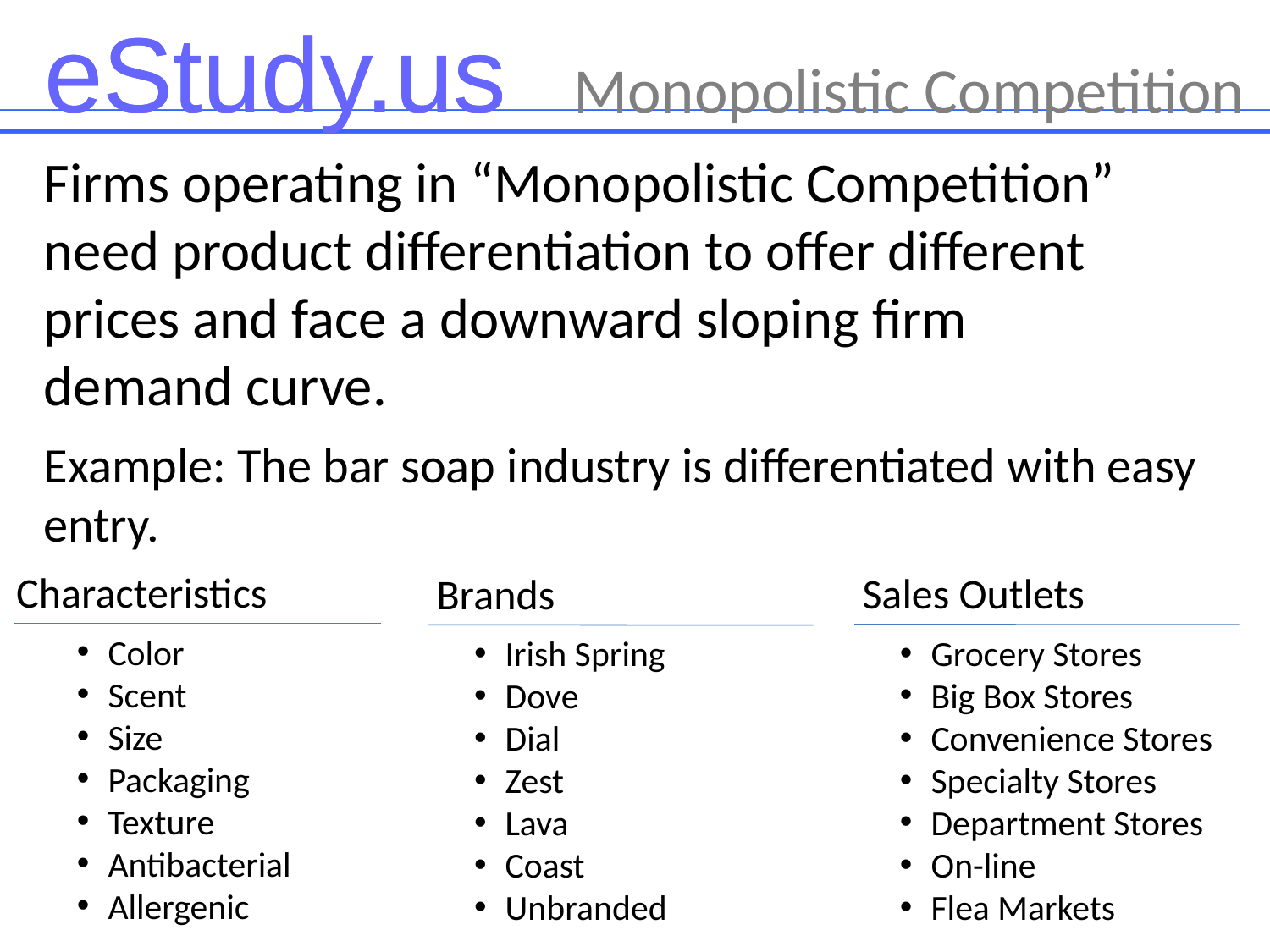

Monopolistic Competition
Firms operating in “Monopolistic Competition” need product differentiation to offer different prices and face a downward sloping firm demand curve.
Example: The bar soap industry is differentiated with easy  entry.
Characteristics
Sales Outlets
Brands
Color
Scent
Size
Packaging
Texture
Antibacterial
Allergenic
Grocery Stores
Big Box Stores
Convenience Stores
Specialty Stores
Department Stores
On-line
Flea Markets
Irish Spring
Dove
Dial
Zest
Lava
Coast
Unbranded